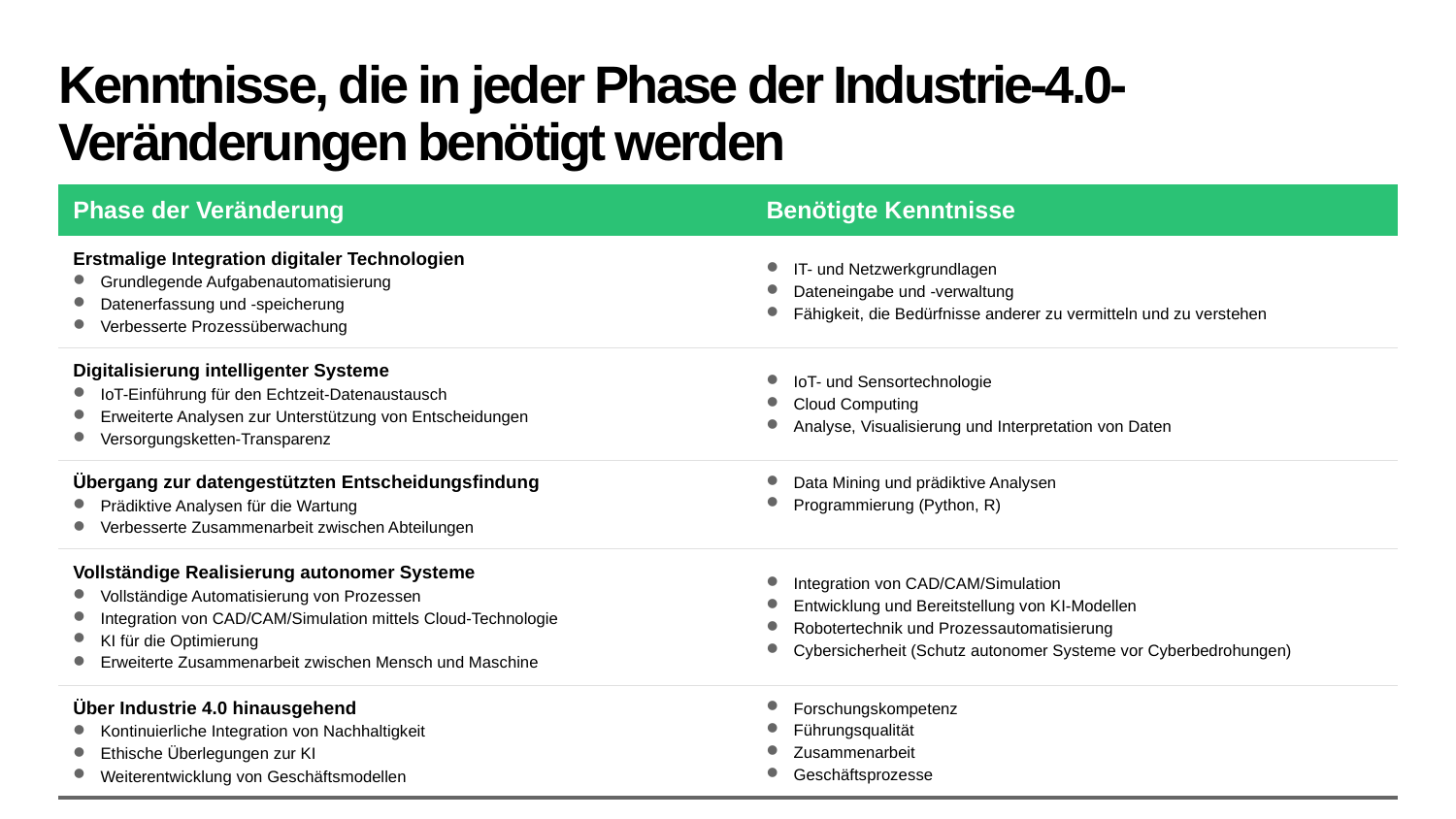

# Kenntnisse, die in jeder Phase der Industrie-4.0-Veränderungen benötigt werden
| Phase der Veränderung | Benötigte Kenntnisse |
| --- | --- |
| Erstmalige Integration digitaler Technologien  Grundlegende Aufgabenautomatisierung Datenerfassung und -speicherung Verbesserte Prozessüberwachung | IT- und Netzwerkgrundlagen Dateneingabe und -verwaltung Fähigkeit, die Bedürfnisse anderer zu vermitteln und zu verstehen |
| Digitalisierung intelligenter Systeme IoT-Einführung für den Echtzeit-Datenaustausch Erweiterte Analysen zur Unterstützung von Entscheidungen Versorgungsketten-Transparenz | IoT- und Sensortechnologie Cloud Computing Analyse, Visualisierung und Interpretation von Daten |
| Übergang zur datengestützten Entscheidungsfindung  Prädiktive Analysen für die Wartung Verbesserte Zusammenarbeit zwischen Abteilungen | Data Mining und prädiktive Analysen Programmierung (Python, R) |
| Vollständige Realisierung autonomer Systeme Vollständige Automatisierung von Prozessen Integration von CAD/CAM/Simulation mittels Cloud-Technologie KI für die Optimierung Erweiterte Zusammenarbeit zwischen Mensch und Maschine | Integration von CAD/CAM/Simulation Entwicklung und Bereitstellung von KI-Modellen Robotertechnik und Prozessautomatisierung Cybersicherheit (Schutz autonomer Systeme vor Cyberbedrohungen) |
| Über Industrie 4.0 hinausgehend  Kontinuierliche Integration von Nachhaltigkeit Ethische Überlegungen zur KI Weiterentwicklung von Geschäftsmodellen | Forschungskompetenz Führungsqualität Zusammenarbeit Geschäftsprozesse |